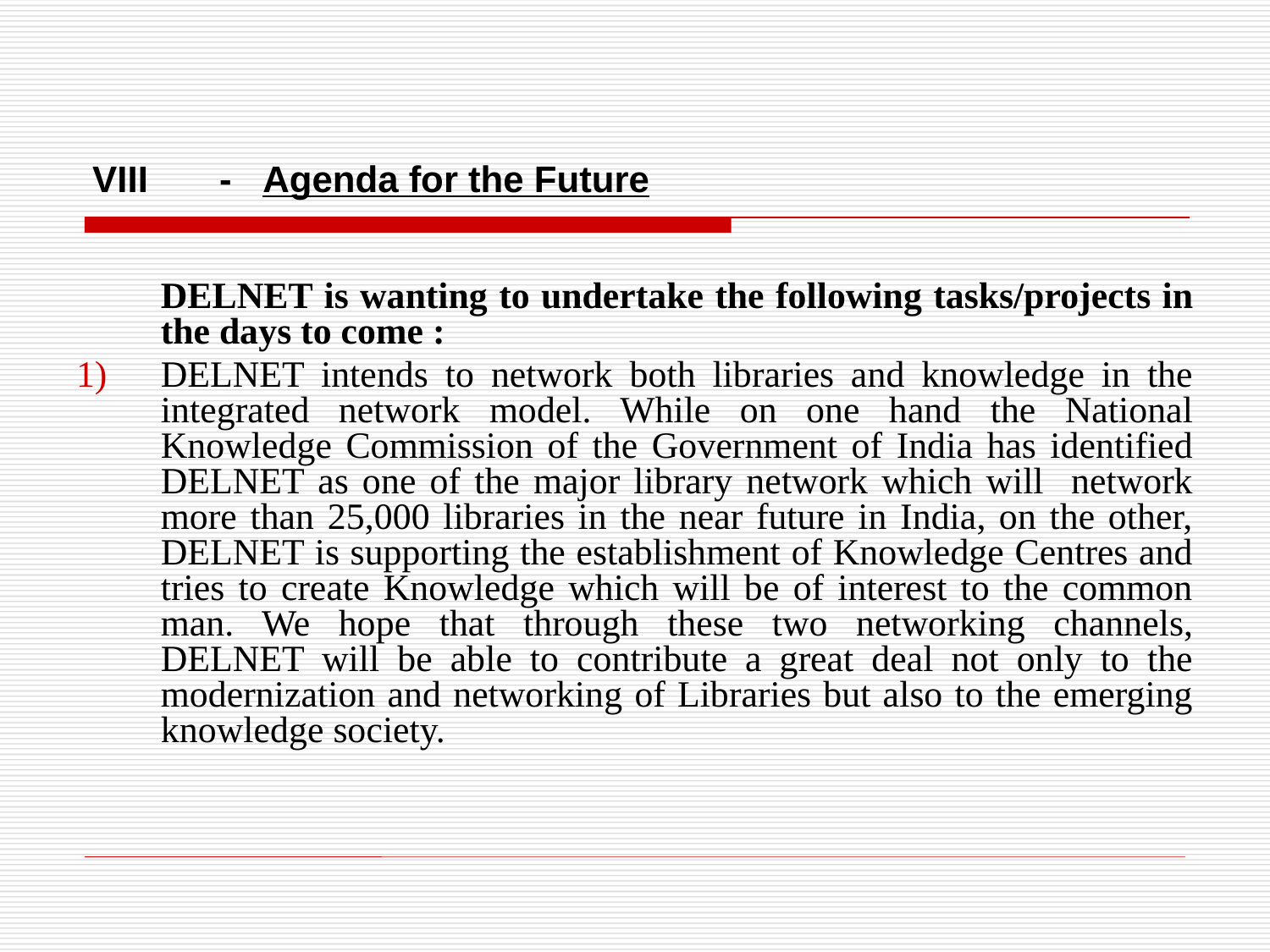

# VIII 	-   Agenda for the Future

	DELNET is wanting to undertake the following tasks/projects in the days to come :
DELNET intends to network both libraries and knowledge in the integrated network model. While on one hand the National Knowledge Commission of the Government of India has identified DELNET as one of the major library network which will  network more than 25,000 libraries in the near future in India, on the other, DELNET is supporting the establishment of Knowledge Centres and tries to create Knowledge which will be of interest to the common man. We hope that through these two networking channels, DELNET will be able to contribute a great deal not only to the modernization and networking of Libraries but also to the emerging knowledge society.